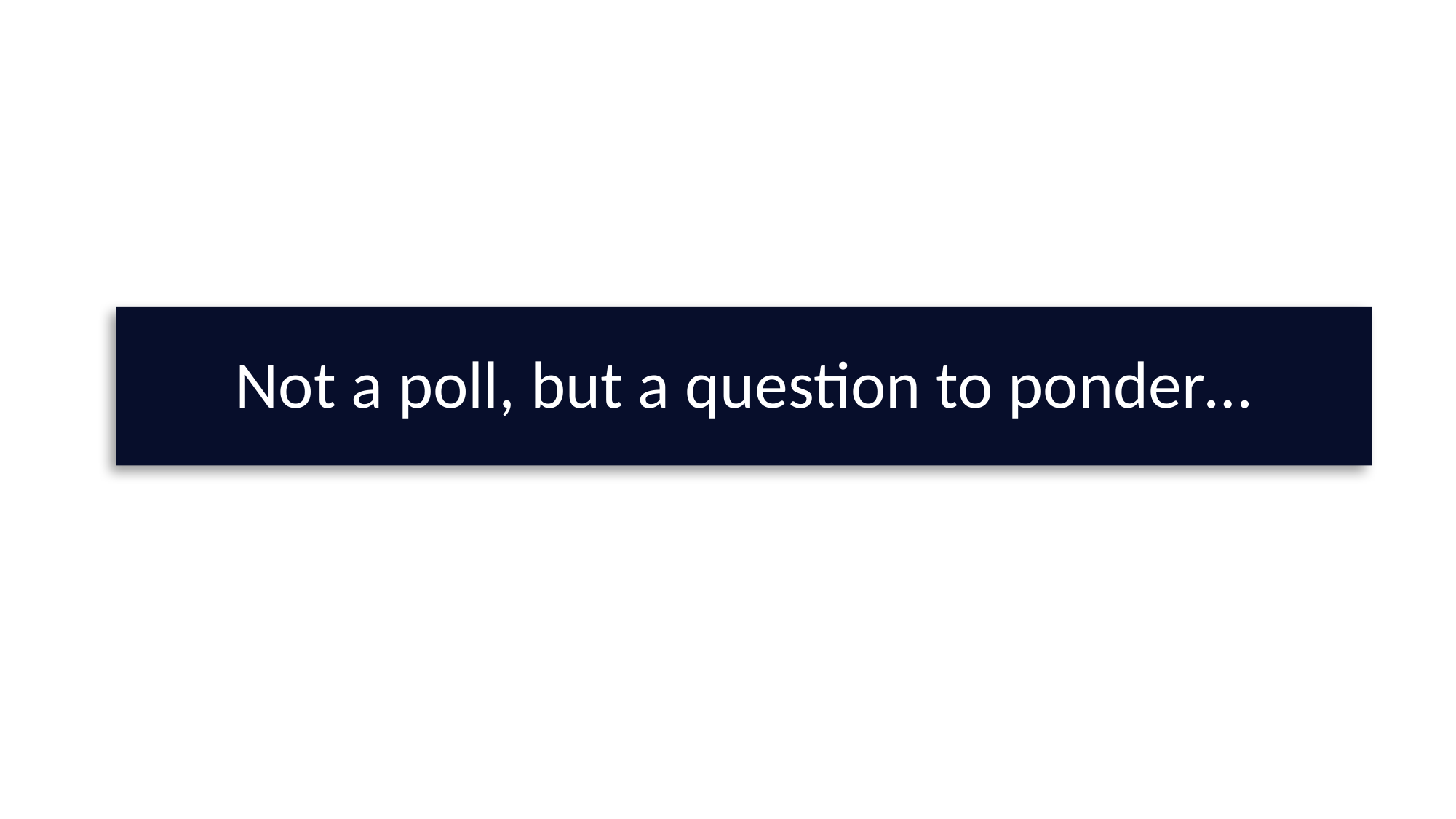

# Not a poll, but a question to ponder…